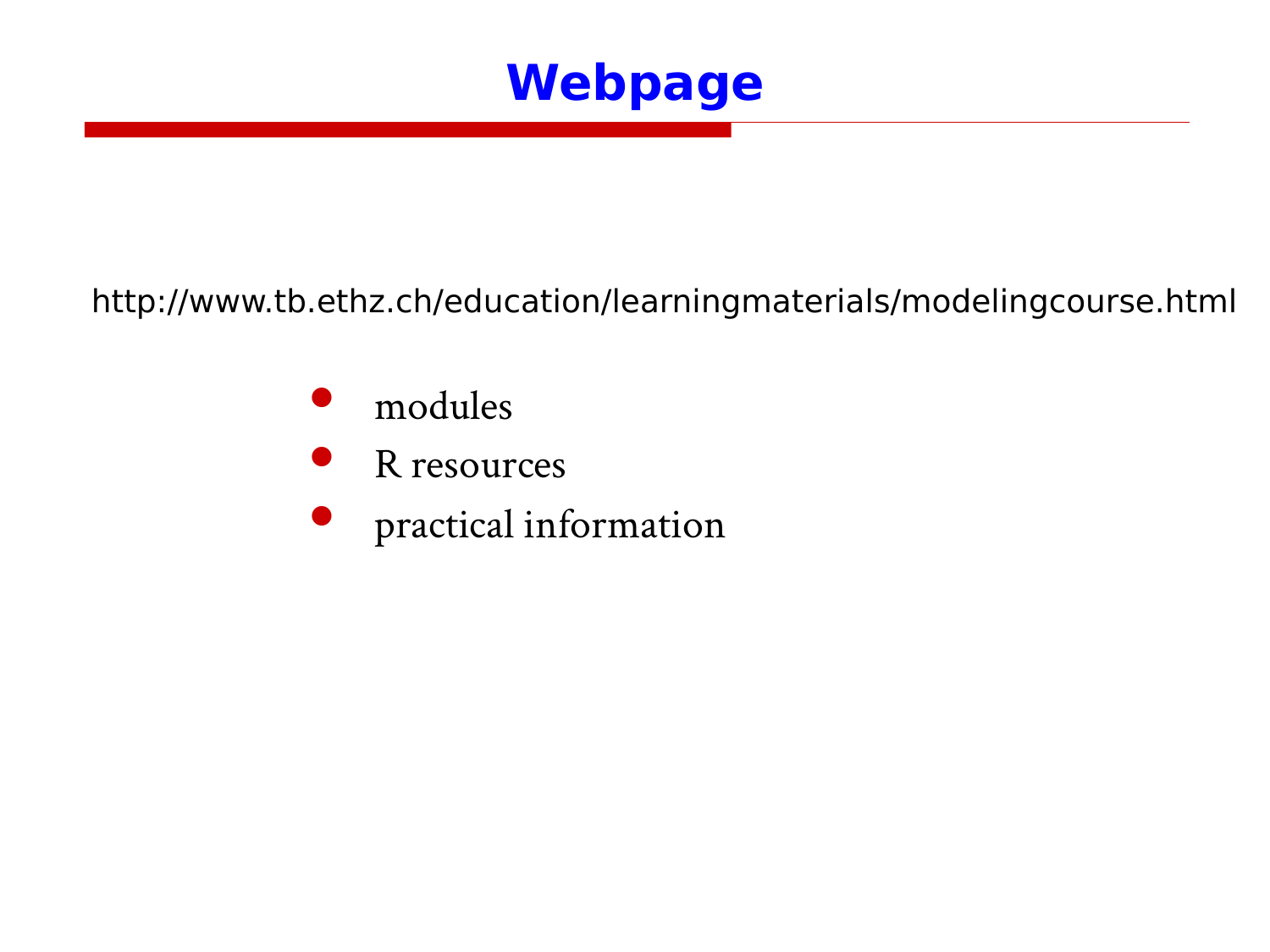

# Webpage
http://www.tb.ethz.ch/education/learningmaterials/modelingcourse.html
modules
R resources
practical information